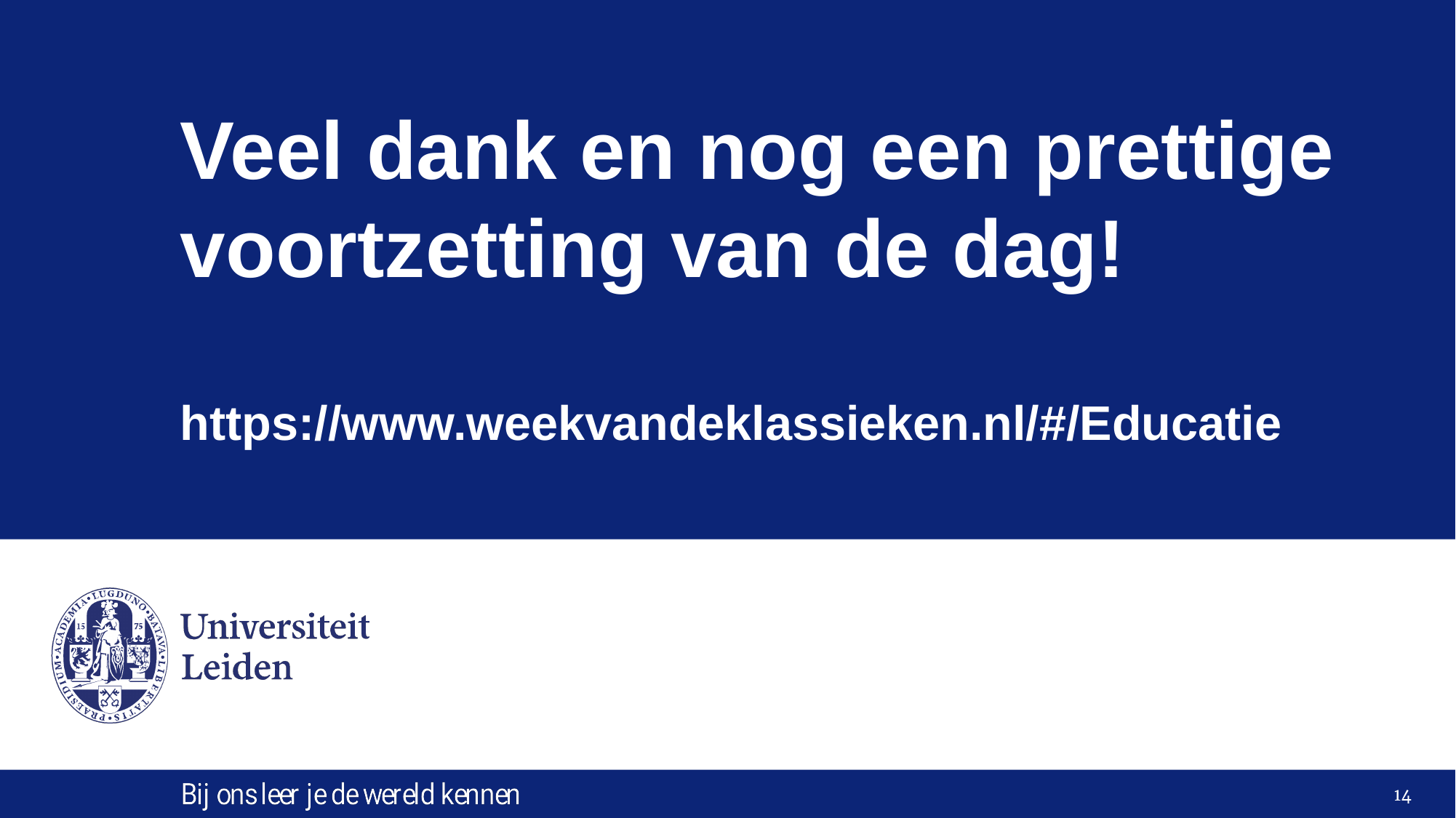

# Veel dank en nog een prettige voortzetting van de dag! https://www.weekvandeklassieken.nl/#/Educatie